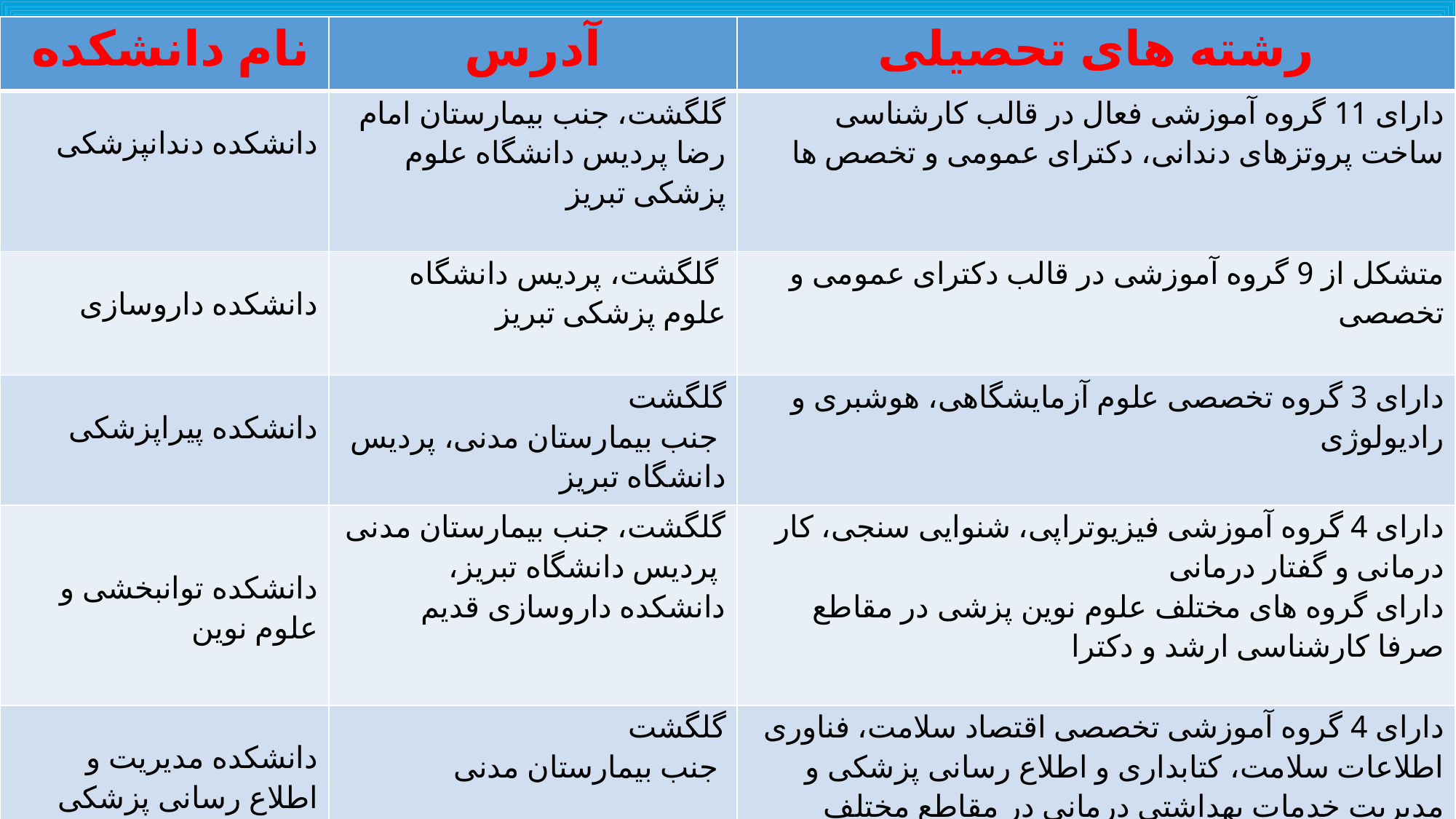

| نام دانشکده | آدرس | رشته های تحصیلی |
| --- | --- | --- |
| دانشکده دندانپزشکی | گلگشت، جنب بیمارستان امام رضا پردیس دانشگاه علوم پزشکی تبریز | دارای 11 گروه آموزشی فعال در قالب کارشناسی ساخت پروتزهای دندانی، دکترای عمومی و تخصص ها |
| دانشکده داروسازی | گلگشت، پردیس دانشگاه علوم پزشکی تبریز | متشکل از 9 گروه آموزشی در قالب دکترای عمومی و تخصصی |
| دانشکده پیراپزشکی | گلگشت جنب بیمارستان مدنی، پردیس دانشگاه تبریز | دارای 3 گروه تخصصی علوم آزمایشگاهی، هوشبری و رادیولوژی |
| دانشکده توانبخشی و علوم نوین | گلگشت، جنب بیمارستان مدنی پردیس دانشگاه تبریز، دانشکده داروسازی قدیم | دارای 4 گروه آموزشی فیزیوتراپی، شنوایی سنجی، کار درمانی و گفتار درمانی دارای گروه های مختلف علوم نوین پزشی در مقاطع صرفا کارشناسی ارشد و دکترا |
| دانشکده مدیریت و اطلاع رسانی پزشکی | گلگشت جنب بیمارستان مدنی | دارای 4 گروه آموزشی تخصصی اقتصاد سلامت، فناوری اطلاعات سلامت، کتابداری و اطلاع رسانی پزشکی و مدیریت خدمات بهداشتی درمانی در مقاطع مختلف |